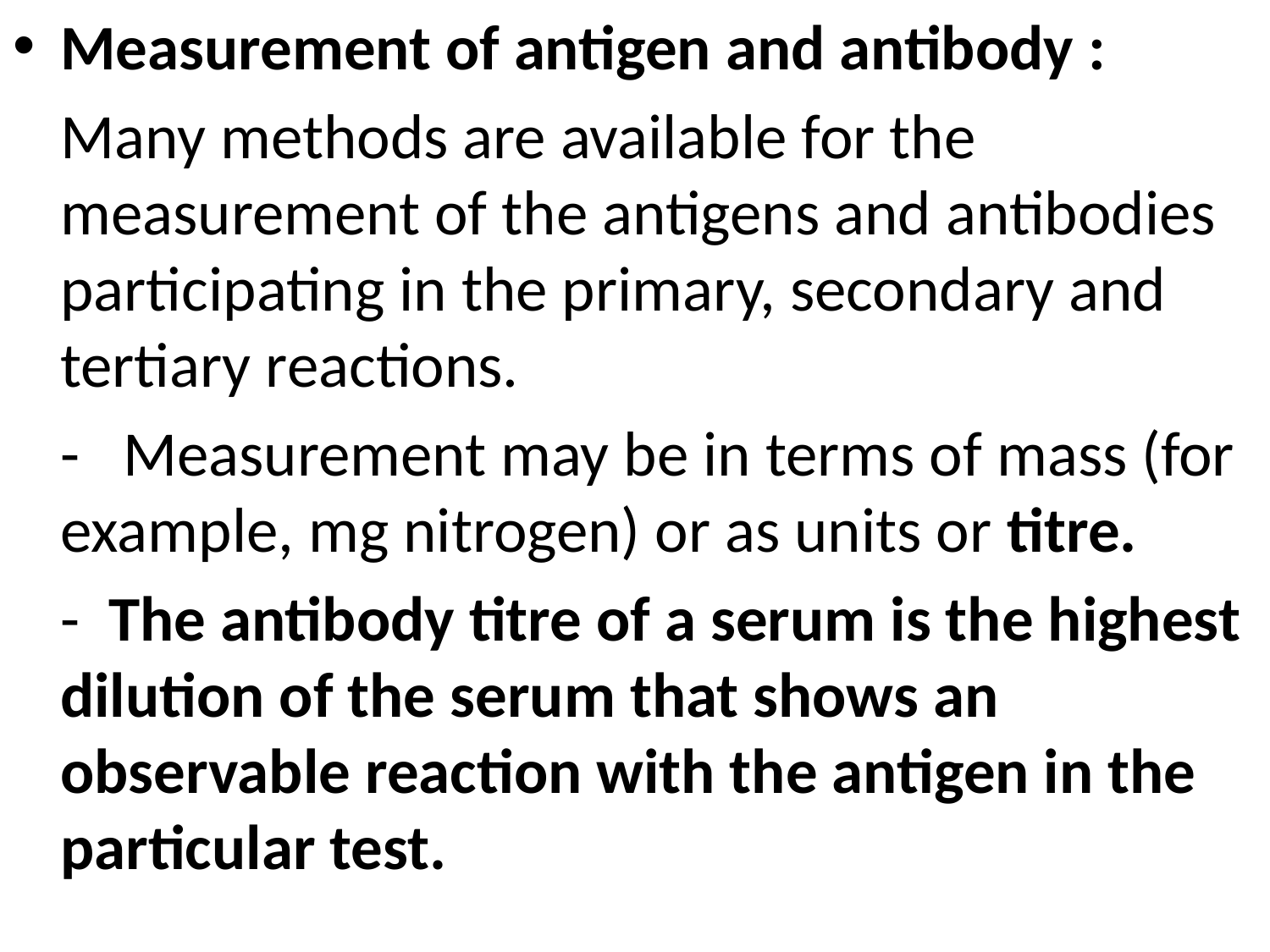

Measurement of antigen and antibody :
	Many methods are available for the measurement of the antigens and antibodies participating in the primary, secondary and tertiary reactions.
	-   Measurement may be in terms of mass (for example, mg nitrogen) or as units or titre.
	-  The antibody titre of a serum is the highest dilution of the serum that shows an observable reaction with the antigen in the particular test.